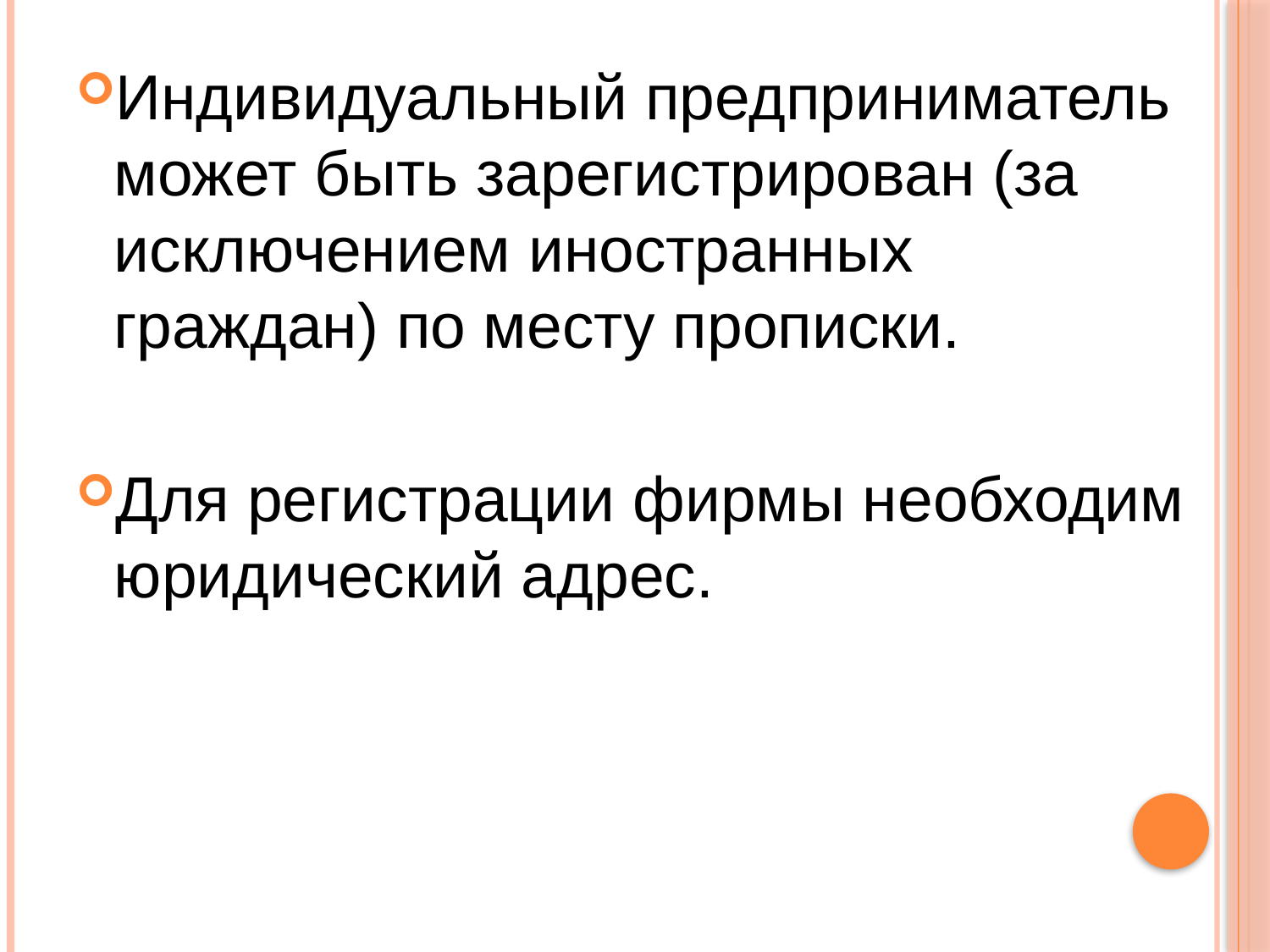

Индивидуальный предприниматель может быть зарегистрирован (за исключением иностранных граждан) по месту прописки.

Для регистрации фирмы необходим юридический адрес.